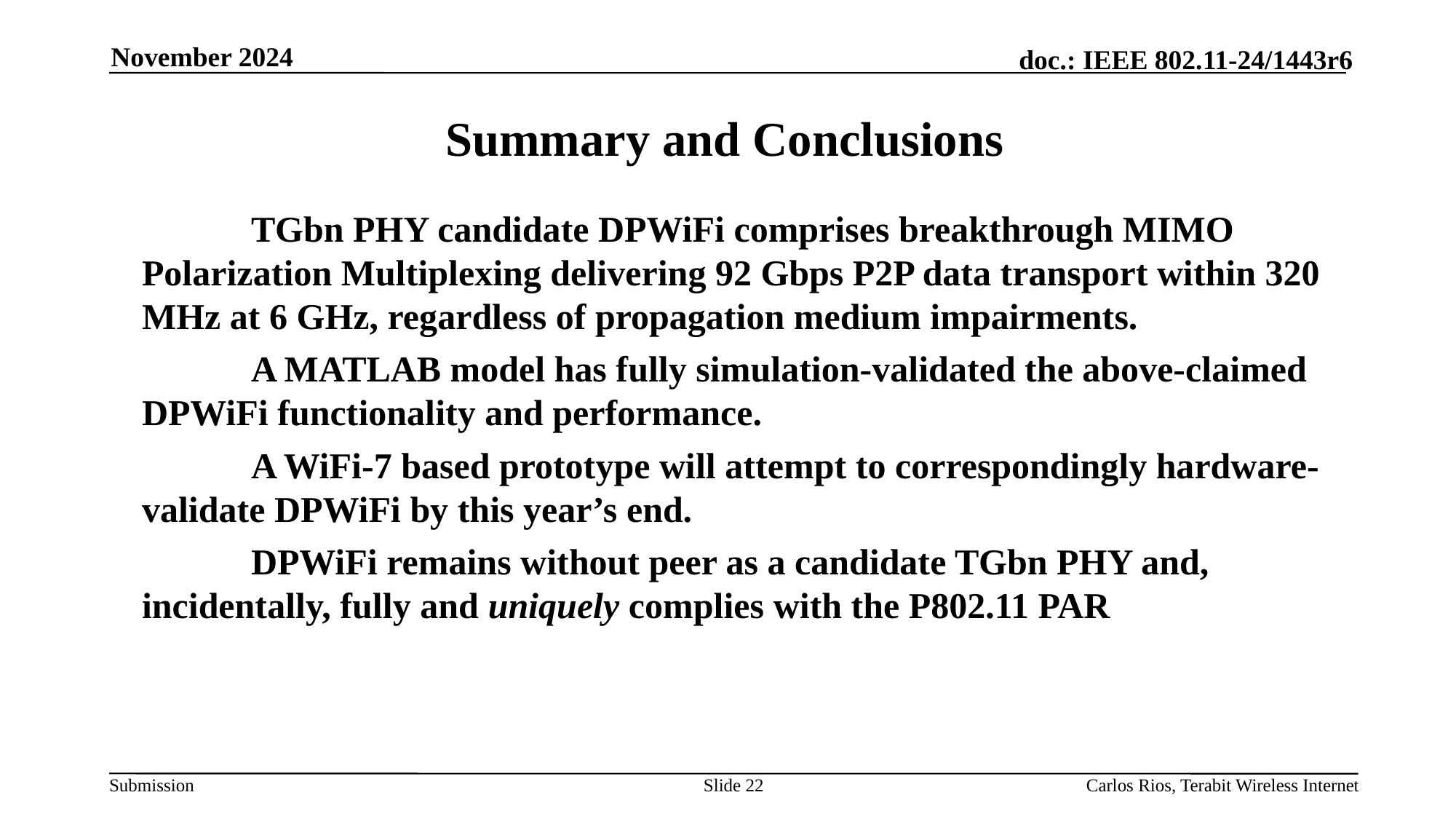

November 2024
Summary and Conclusions
	TGbn PHY candidate DPWiFi comprises breakthrough MIMO Polarization Multiplexing delivering 92 Gbps P2P data transport within 320 MHz at 6 GHz, regardless of propagation medium impairments.
	A MATLAB model has fully simulation-validated the above-claimed DPWiFi functionality and performance.
	A WiFi-7 based prototype will attempt to correspondingly hardware-validate DPWiFi by this year’s end.
	DPWiFi remains without peer as a candidate TGbn PHY and, incidentally, fully and uniquely complies with the P802.11 PAR

Slide 22
Carlos Rios, Terabit Wireless Internet